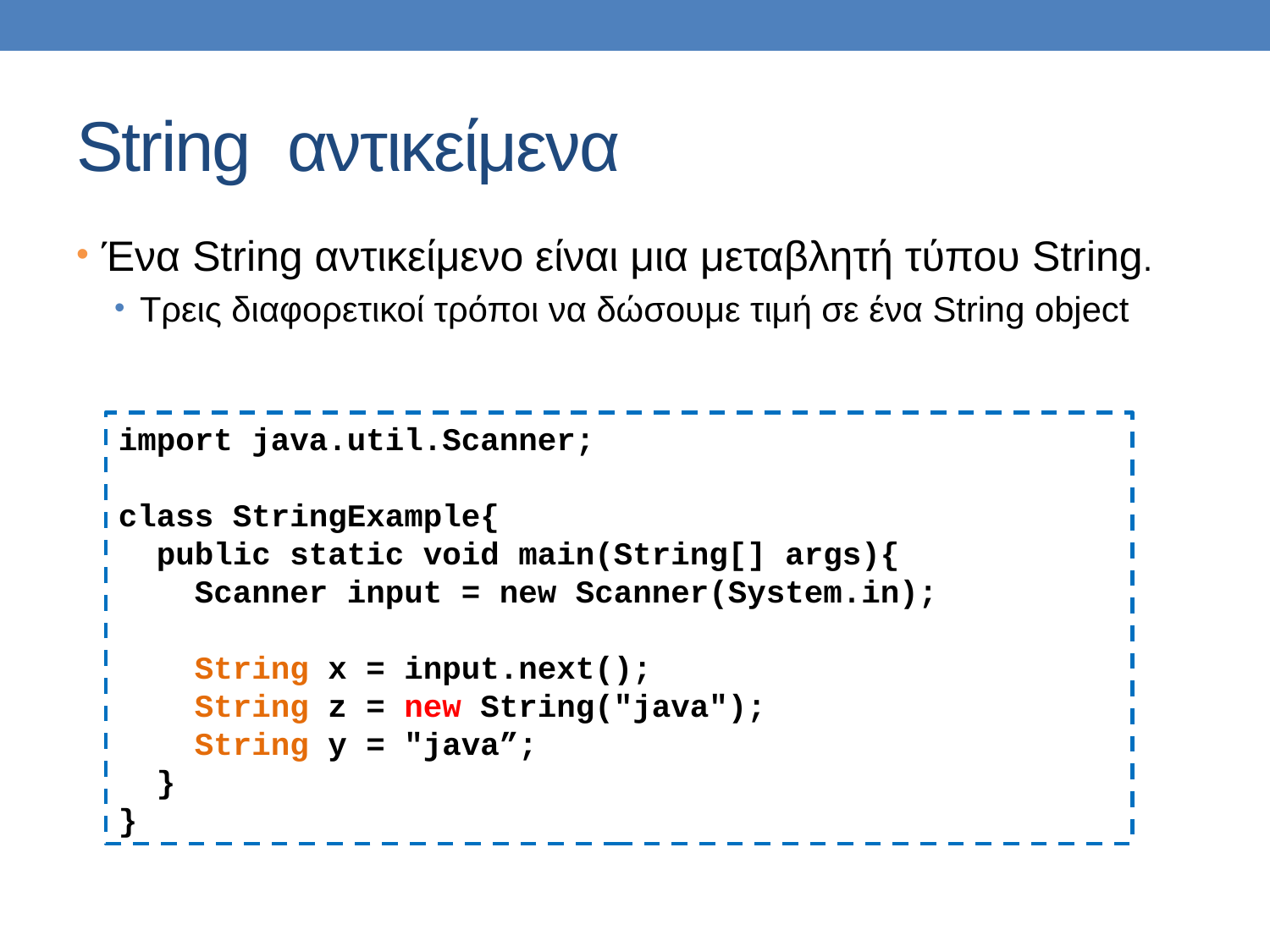

# String  αντικείμενα
Ένα String αντικείμενο είναι μια μεταβλητή τύπου String.
Τρεις διαφορετικοί τρόποι να δώσουμε τιμή σε ένα String object
import java.util.Scanner;

class StringExample{
  public static void main(String[] args){
    Scanner input = new Scanner(System.in);

    String x = input.next();
    String z = new String("java");
    String y = "java”;
  }
}